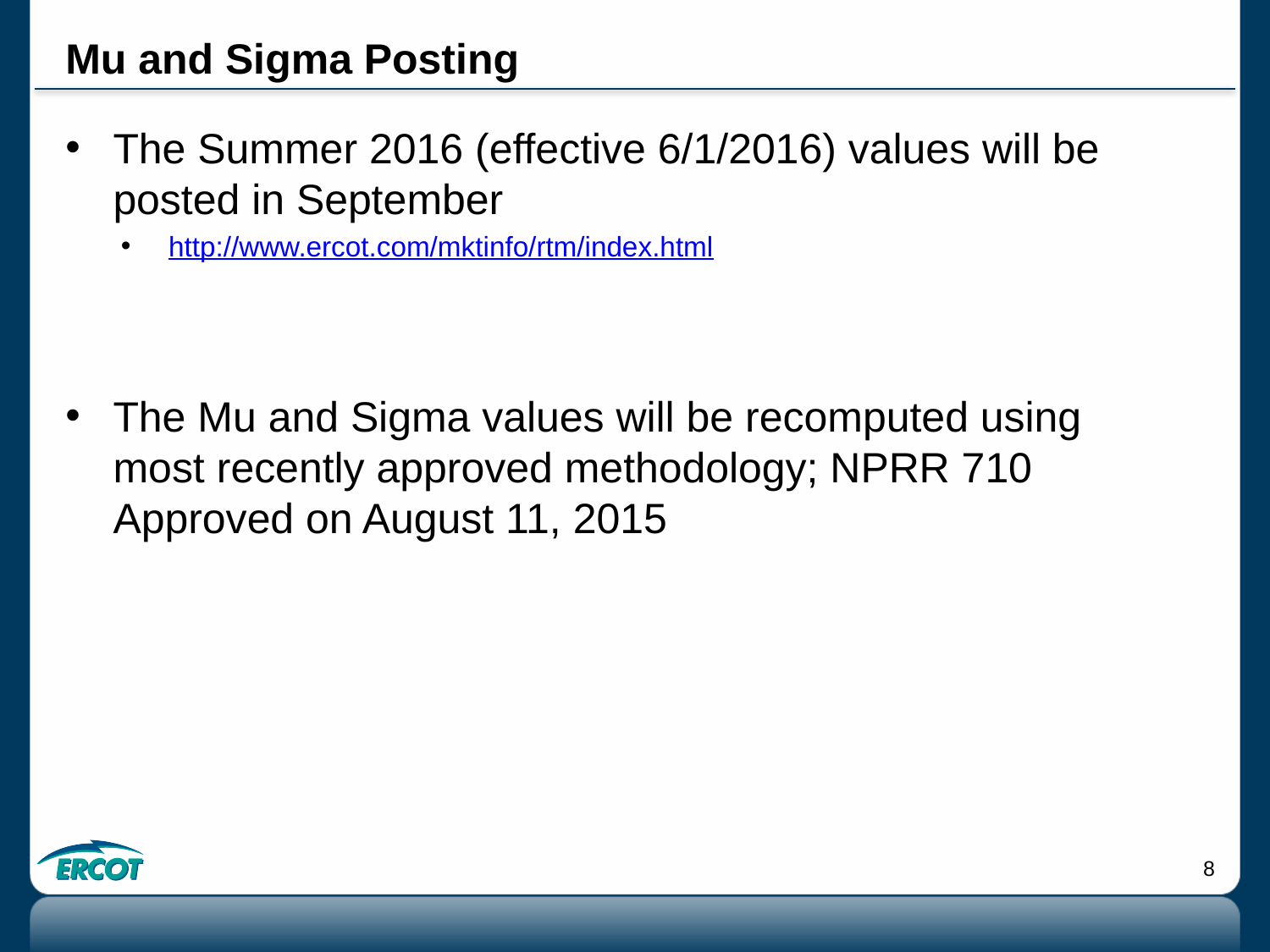

# Mu and Sigma Posting
The Summer 2016 (effective 6/1/2016) values will be posted in September
http://www.ercot.com/mktinfo/rtm/index.html

The Mu and Sigma values will be recomputed using most recently approved methodology; NPRR 710 Approved on August 11, 2015